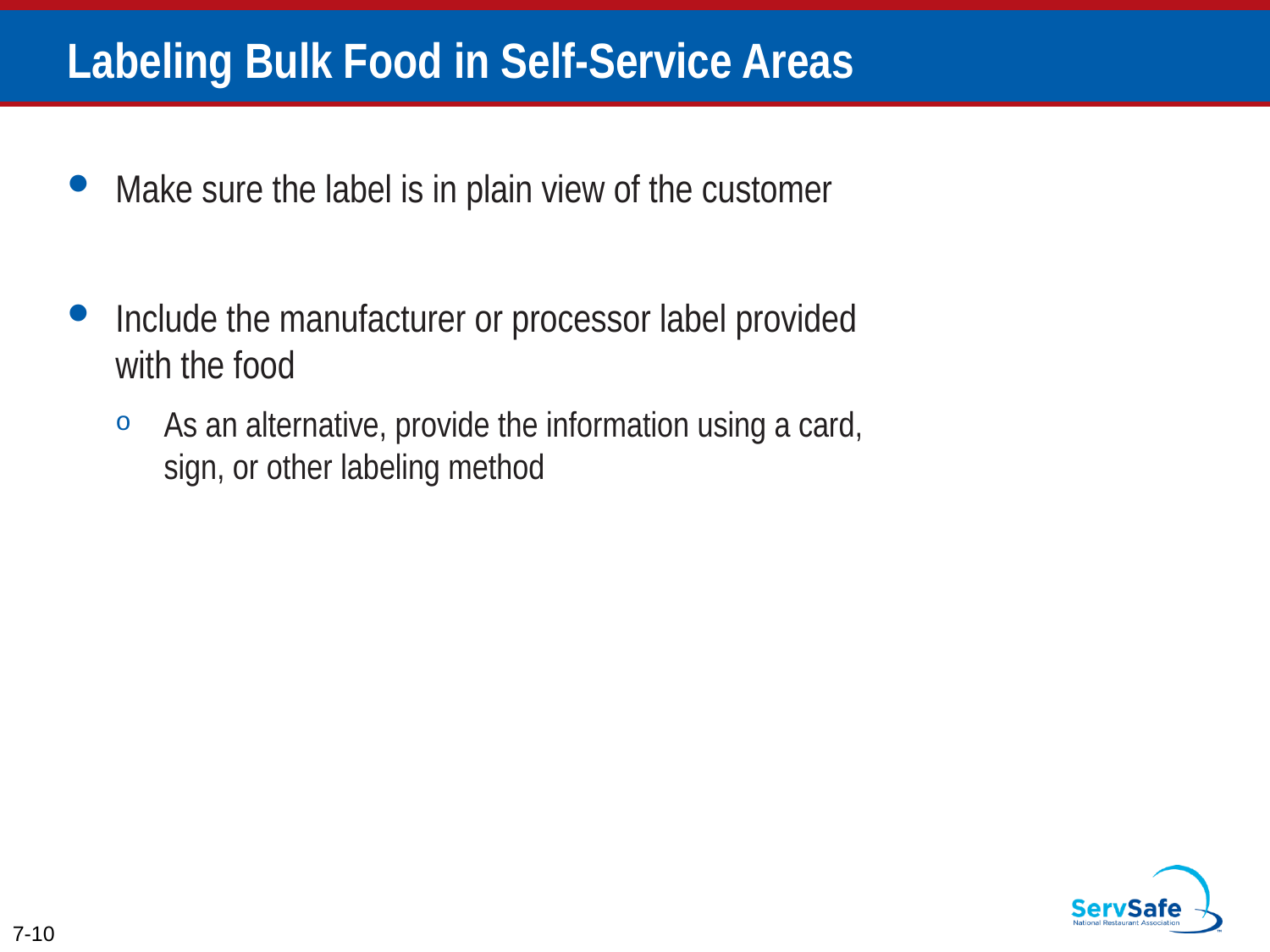

# Labeling Bulk Food in Self-Service Areas
Make sure the label is in plain view of the customer

Include the manufacturer or processor label provided with the food
As an alternative, provide the information using a card, sign, or other labeling method

7-10